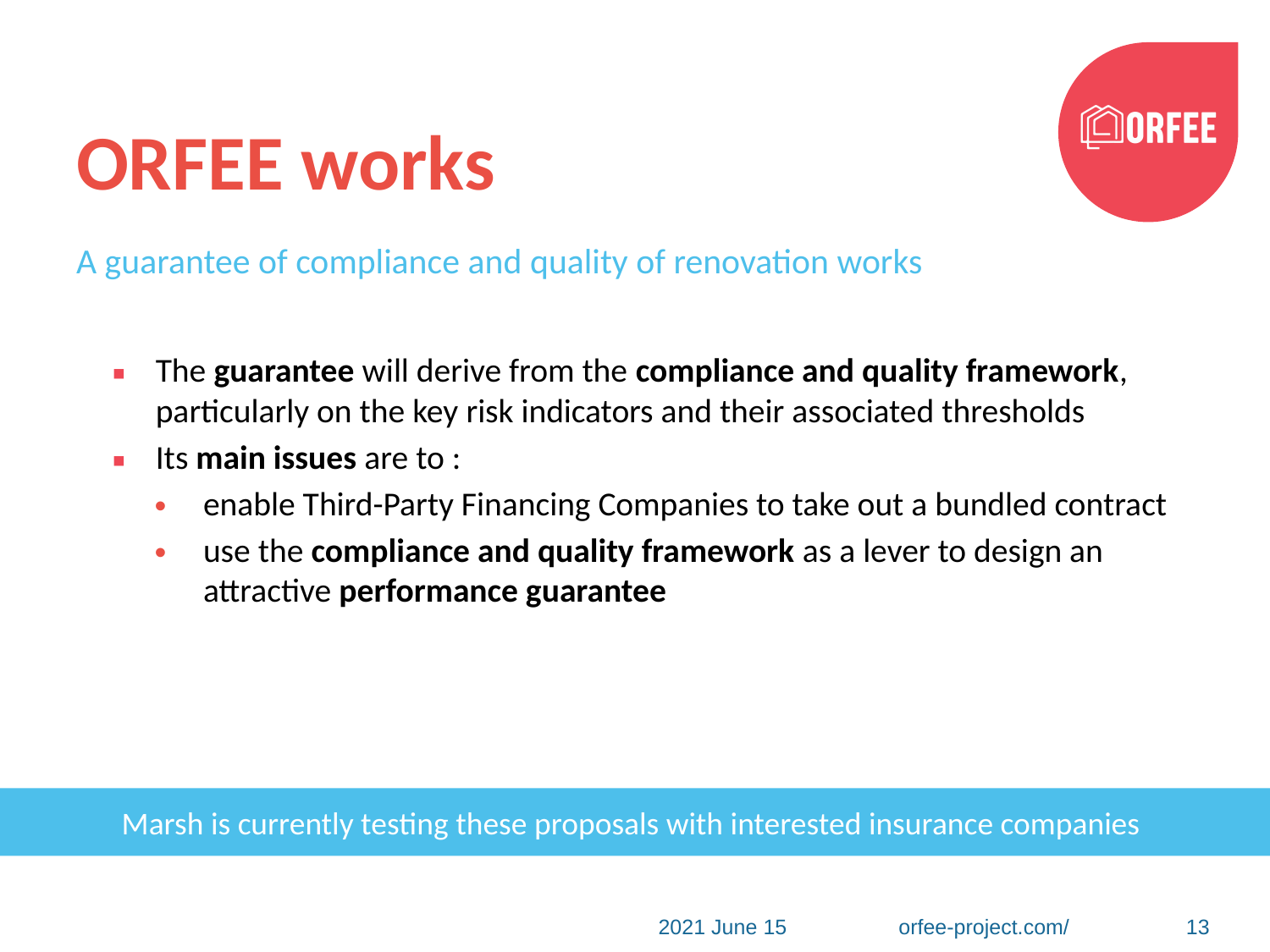

# ORFEE works
A guarantee of compliance and quality of renovation works

The guarantee will derive from the compliance and quality framework, particularly on the key risk indicators and their associated thresholds
Its main issues are to :
enable Third-Party Financing Companies to take out a bundled contract
use the compliance and quality framework as a lever to design an attractive performance guarantee

Marsh is currently testing these proposals with interested insurance companies
2021 June 15
13
orfee-project.com/